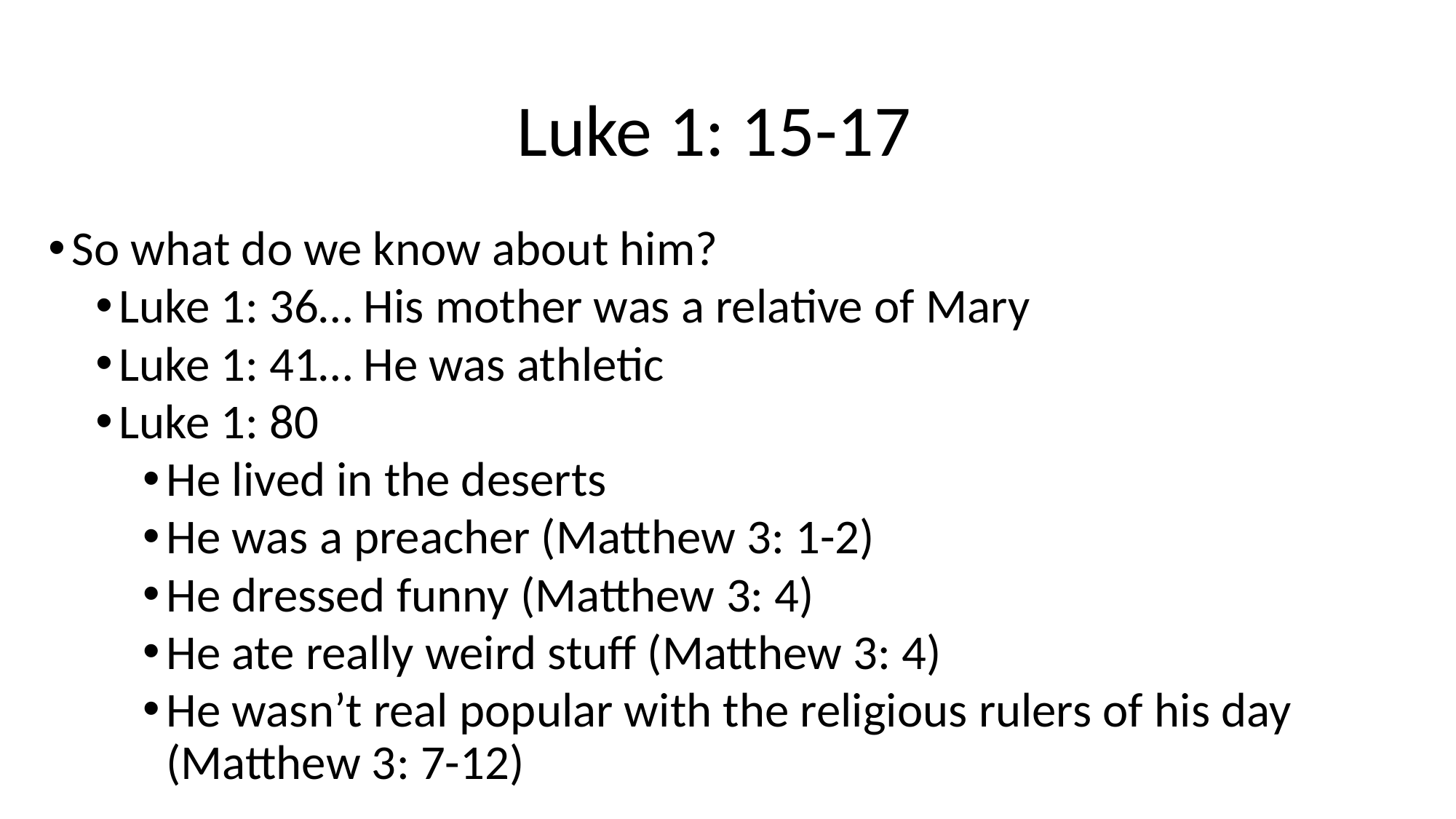

# Luke 1: 15-17
So what do we know about him?
Luke 1: 36… His mother was a relative of Mary
Luke 1: 41… He was athletic
Luke 1: 80
He lived in the deserts
He was a preacher (Matthew 3: 1-2)
He dressed funny (Matthew 3: 4)
He ate really weird stuff (Matthew 3: 4)
He wasn’t real popular with the religious rulers of his day (Matthew 3: 7-12)